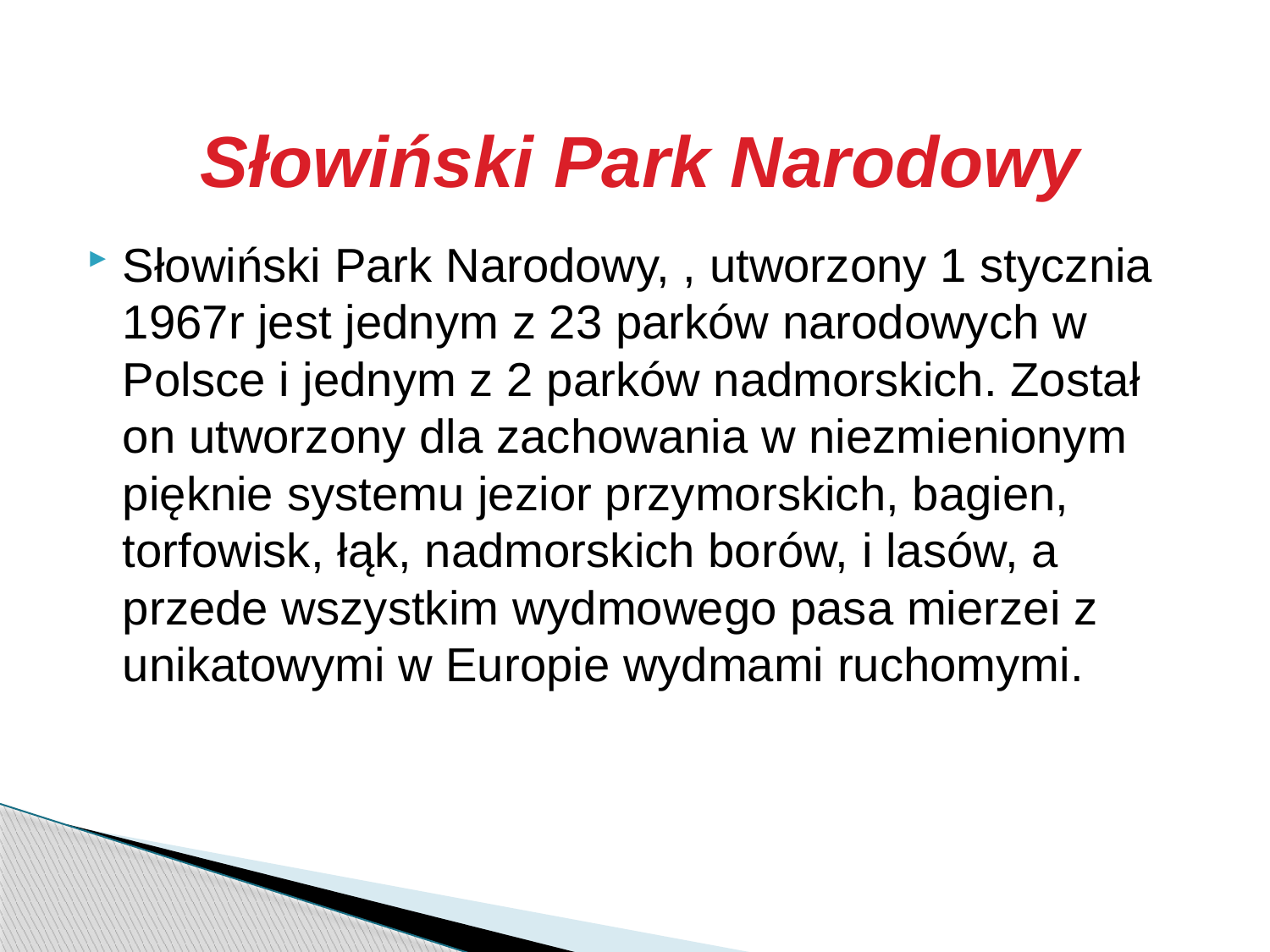

# Słowiński Park Narodowy
Słowiński Park Narodowy, , utworzony 1 stycznia 1967r jest jednym z 23 parków narodowych w Polsce i jednym z 2 parków nadmorskich. Został on utworzony dla zachowania w niezmienionym pięknie systemu jezior przymorskich, bagien, torfowisk, łąk, nadmorskich borów, i lasów, a przede wszystkim wydmowego pasa mierzei z unikatowymi w Europie wydmami ruchomymi.